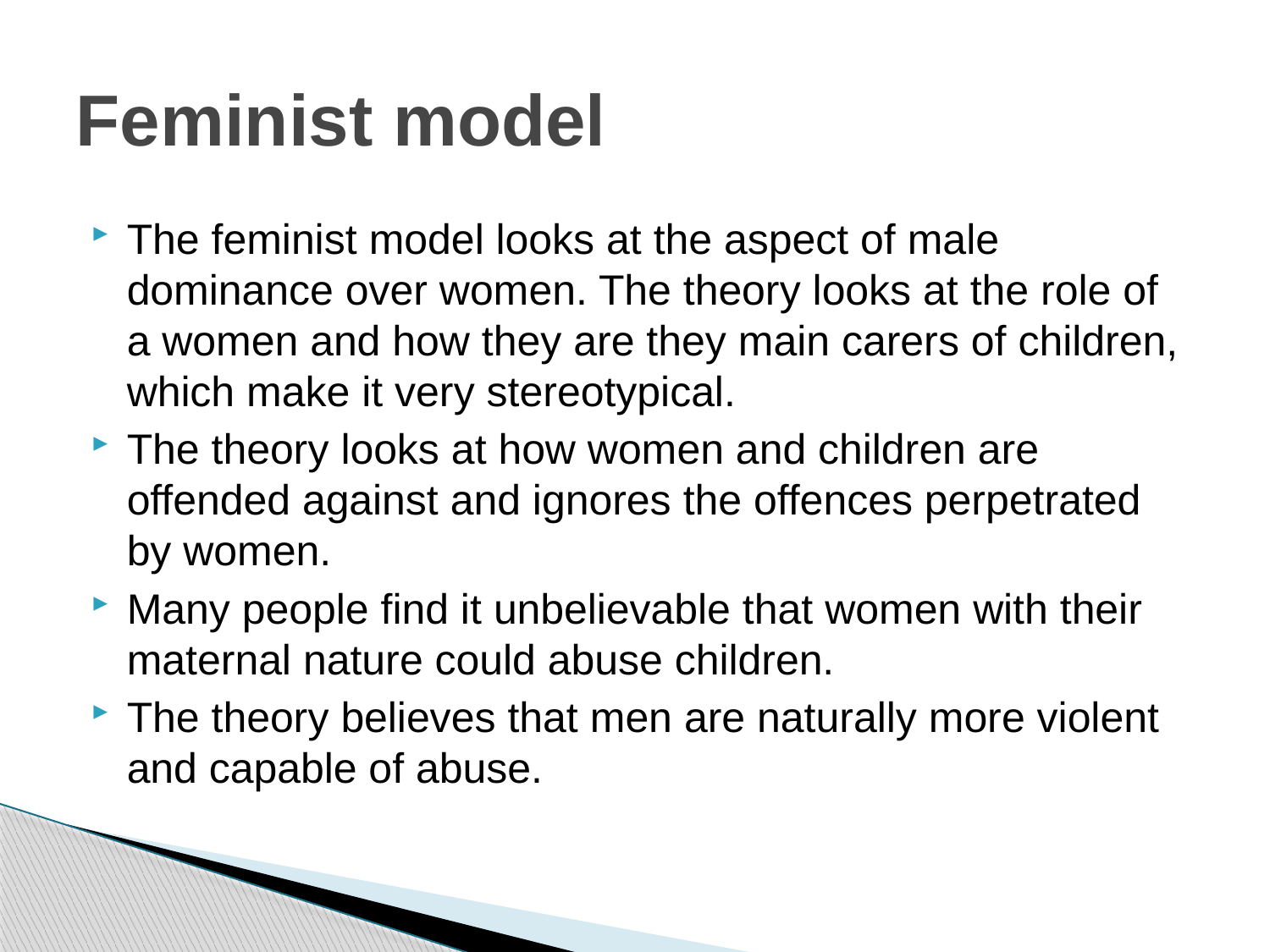

# Feminist model
The feminist model looks at the aspect of male dominance over women. The theory looks at the role of a women and how they are they main carers of children, which make it very stereotypical.
The theory looks at how women and children are offended against and ignores the offences perpetrated by women.
Many people find it unbelievable that women with their maternal nature could abuse children.
The theory believes that men are naturally more violent and capable of abuse.